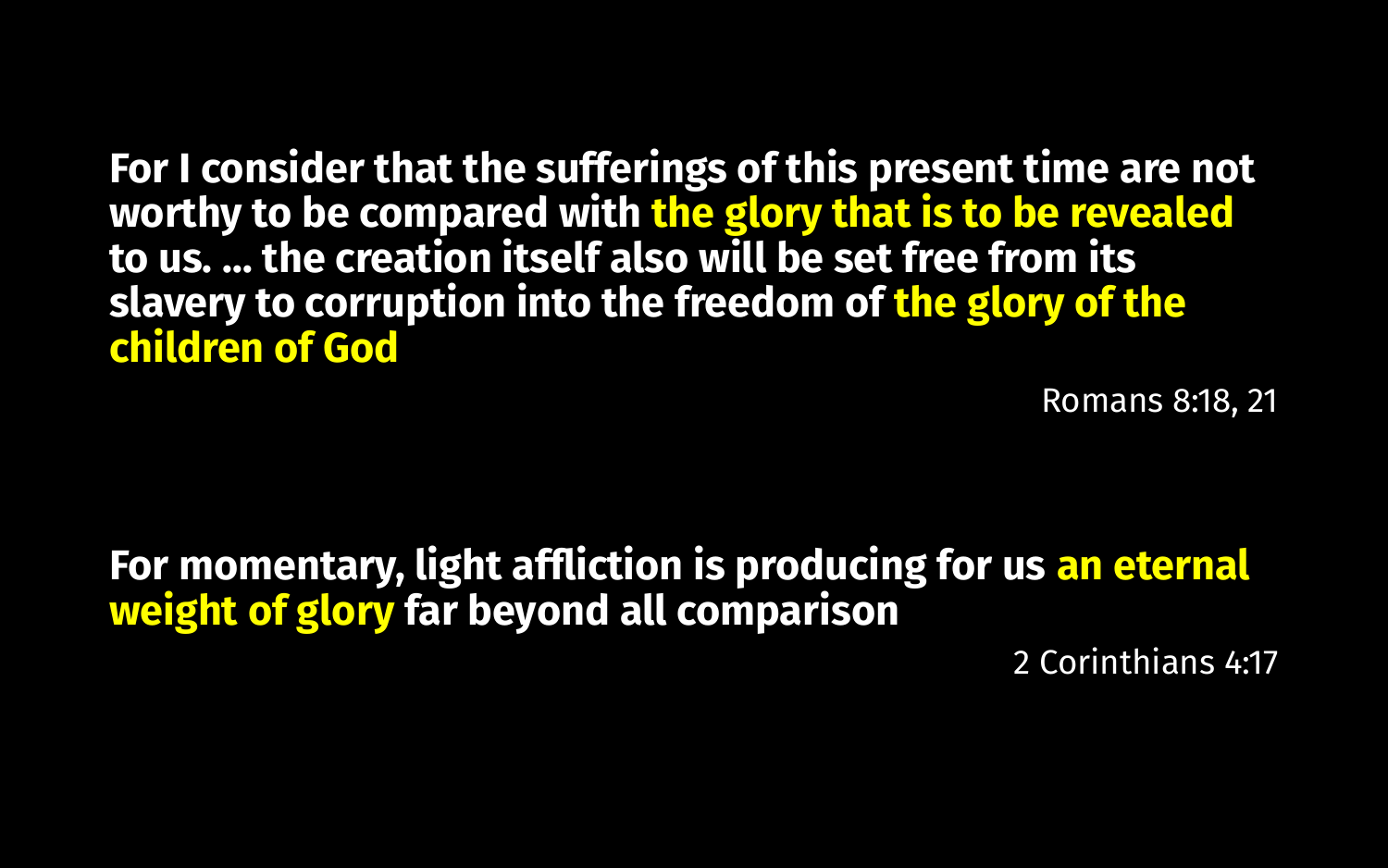

For I consider that the sufferings of this present time are not worthy to be compared with the glory that is to be revealed to us. … the creation itself also will be set free from its slavery to corruption into the freedom of the glory of the children of God
Romans 8:18, 21

For momentary, light affliction is producing for us an eternal weight of glory far beyond all comparison
2 Corinthians 4:17